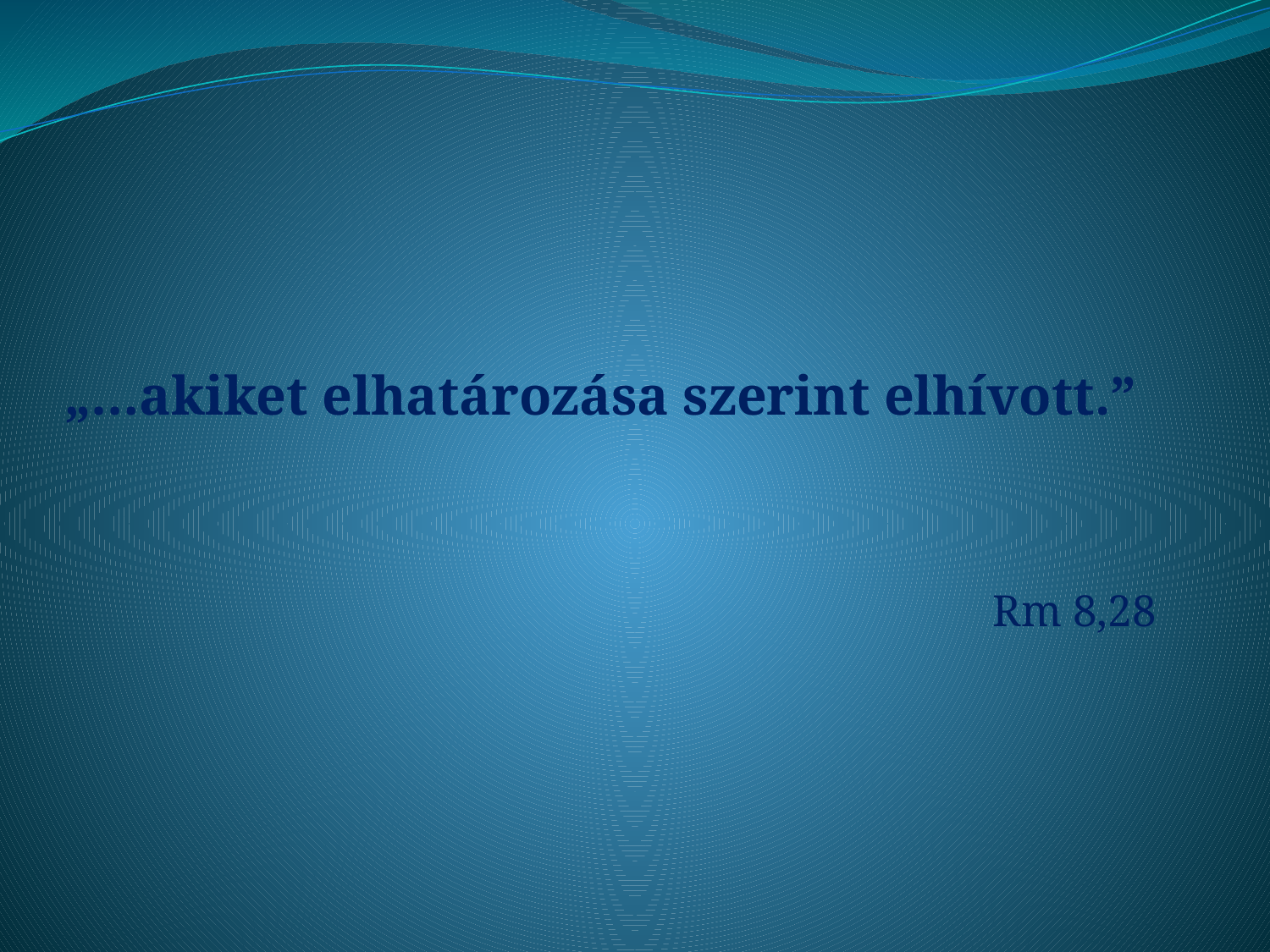

#
„…akiket elhatározása szerint elhívott.”

Rm 8,28